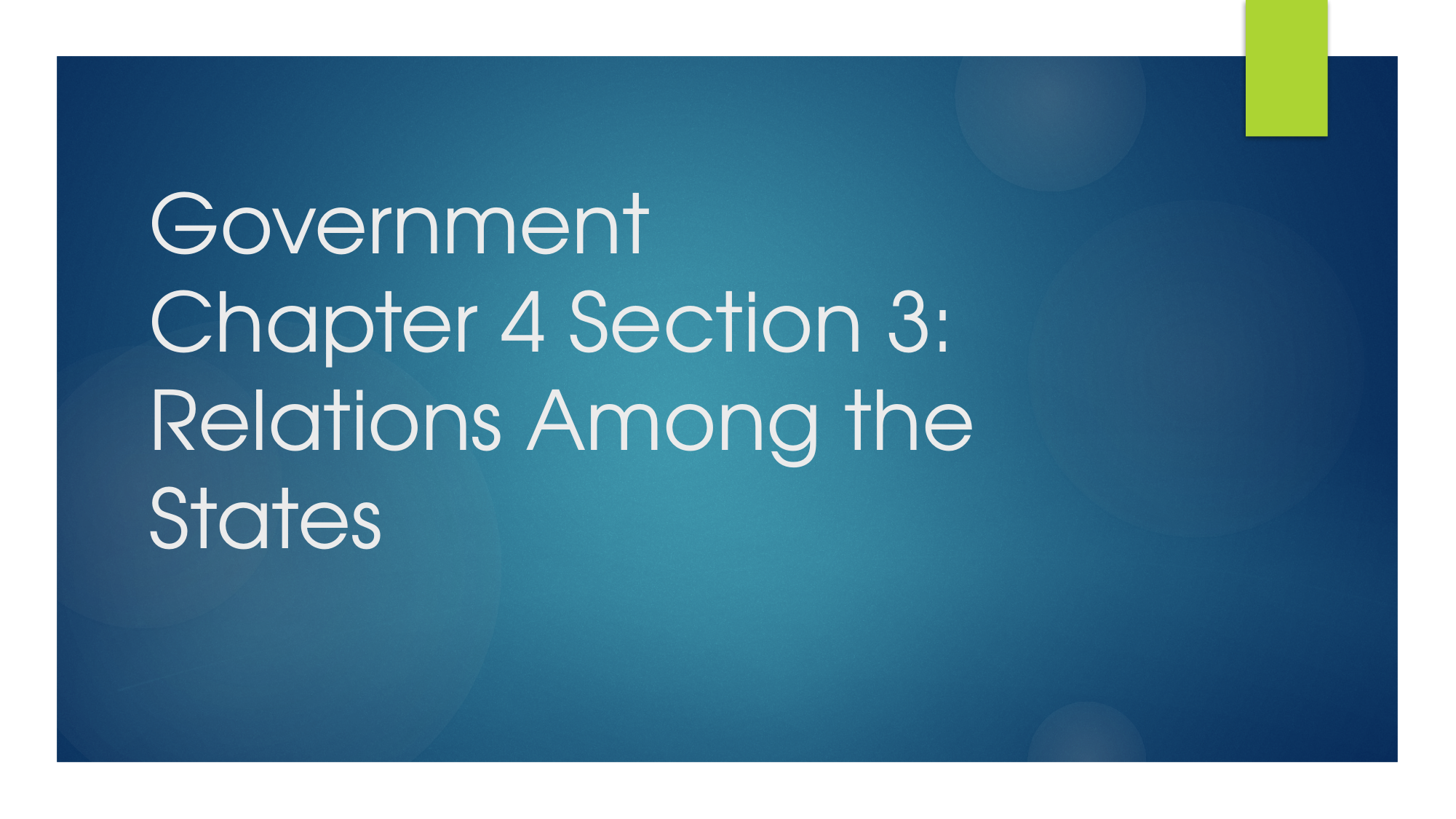

# Government Chapter 4 Section 3: Relations Among the States